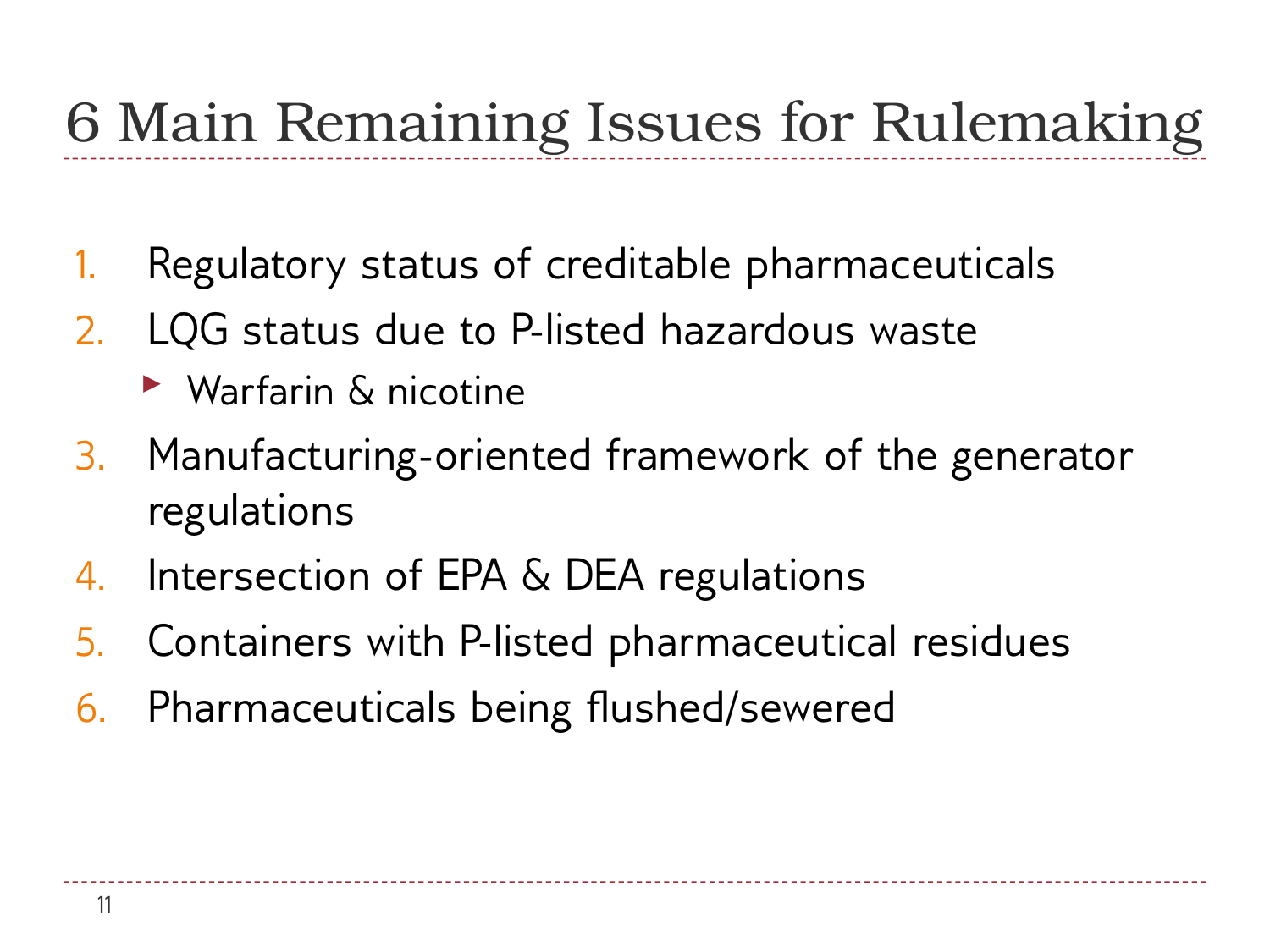

# 6 Main Remaining Issues for Rulemaking
Regulatory status of creditable pharmaceuticals
LQG status due to P-listed hazardous waste
Warfarin & nicotine
Manufacturing-oriented framework of the generator regulations
Intersection of EPA & DEA regulations
Containers with P-listed pharmaceutical residues
Pharmaceuticals being flushed/sewered
11